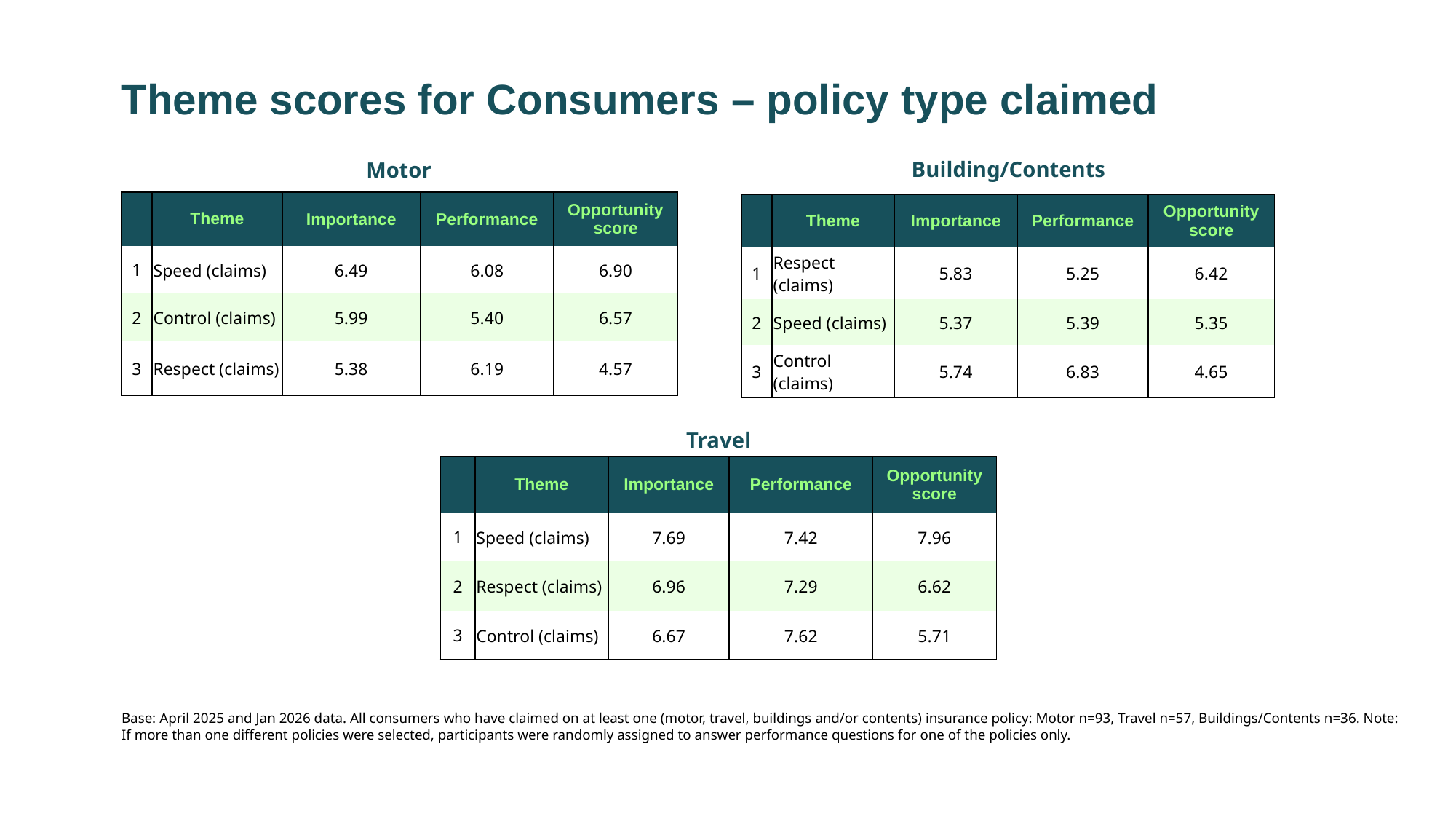

Theme scores for Consumers – policy type claimed
Building/Contents
Motor
|  | Theme | Importance | Performance | Opportunity score |
| --- | --- | --- | --- | --- |
| 1 | Speed (claims) | 6.49 | 6.08 | 6.90 |
| 2 | Control (claims) | 5.99 | 5.40 | 6.57 |
| 3 | Respect (claims) | 5.38 | 6.19 | 4.57 |
|  | Theme | Importance | Performance | Opportunity score |
| --- | --- | --- | --- | --- |
| 1 | Respect (claims) | 5.83 | 5.25 | 6.42 |
| 2 | Speed (claims) | 5.37 | 5.39 | 5.35 |
| 3 | Control (claims) | 5.74 | 6.83 | 4.65 |
Travel
|  | Theme | Importance | Performance | Opportunity score |
| --- | --- | --- | --- | --- |
| 1 | Speed (claims) | 7.69 | 7.42 | 7.96 |
| 2 | Respect (claims) | 6.96 | 7.29 | 6.62 |
| 3 | Control (claims) | 6.67 | 7.62 | 5.71 |
Base: April 2025 and Jan 2026 data. All consumers who have claimed on at least one (motor, travel, buildings and/or contents) insurance policy: Motor n=93, Travel n=57, Buildings/Contents n=36. Note: If more than one different policies were selected, participants were randomly assigned to answer performance questions for one of the policies only.